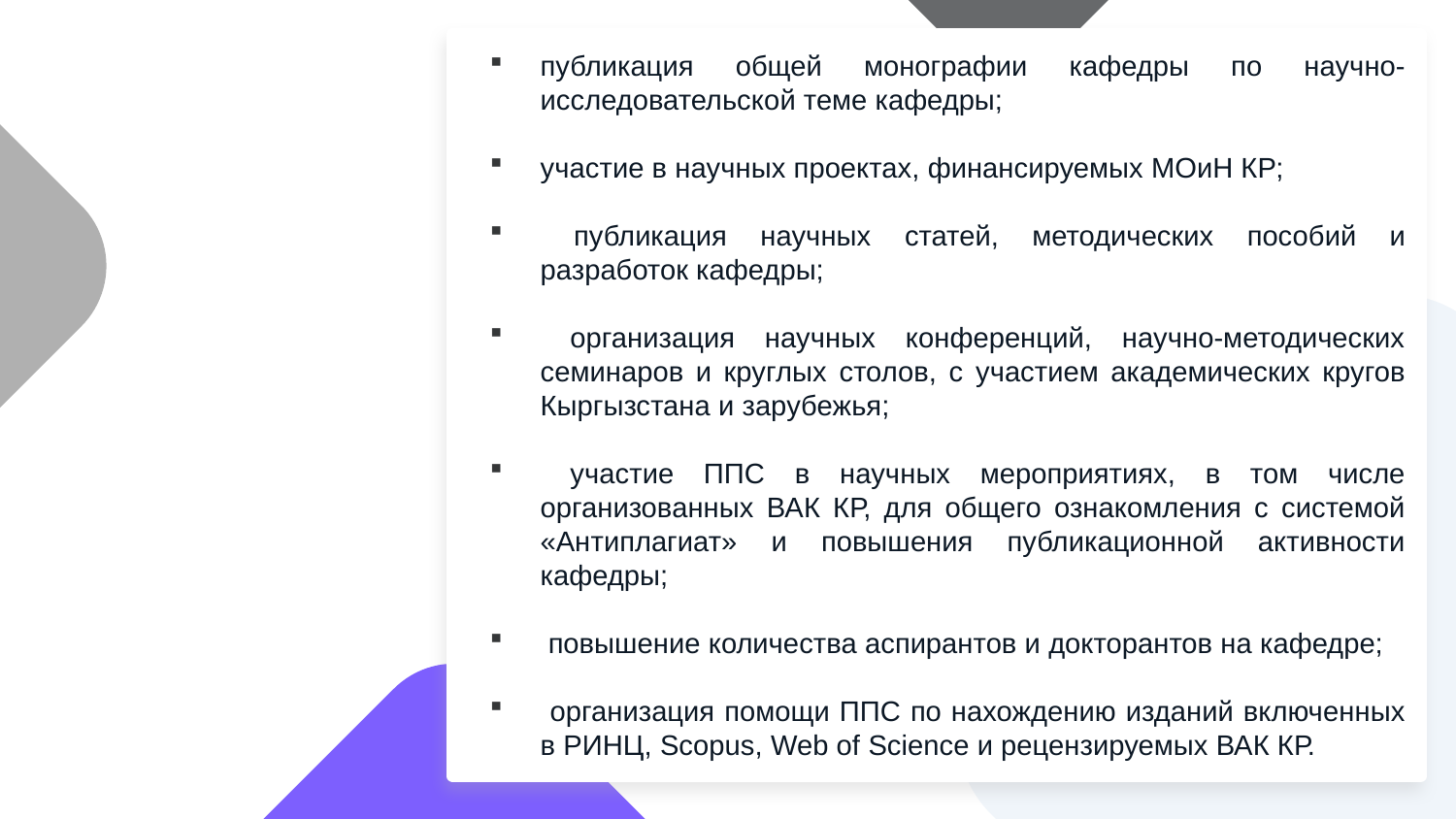

публикация общей монографии кафедры по научно-исследовательской теме кафедры;

участие в научных проектах, финансируемых МОиН КР;

 публикация научных статей, методических пособий и разработок кафедры;

 организация научных конференций, научно-методических семинаров и круглых столов, с участием академических кругов Кыргызстана и зарубежья;

 участие ППС в научных мероприятиях, в том числе организованных ВАК КР, для общего ознакомления с системой «Антиплагиат» и повышения публикационной активности кафедры;

 повышение количества аспирантов и докторантов на кафедре;

 организация помощи ППС по нахождению изданий включенных в РИНЦ, Scopus, Web of Science и рецензируемых ВАК КР.